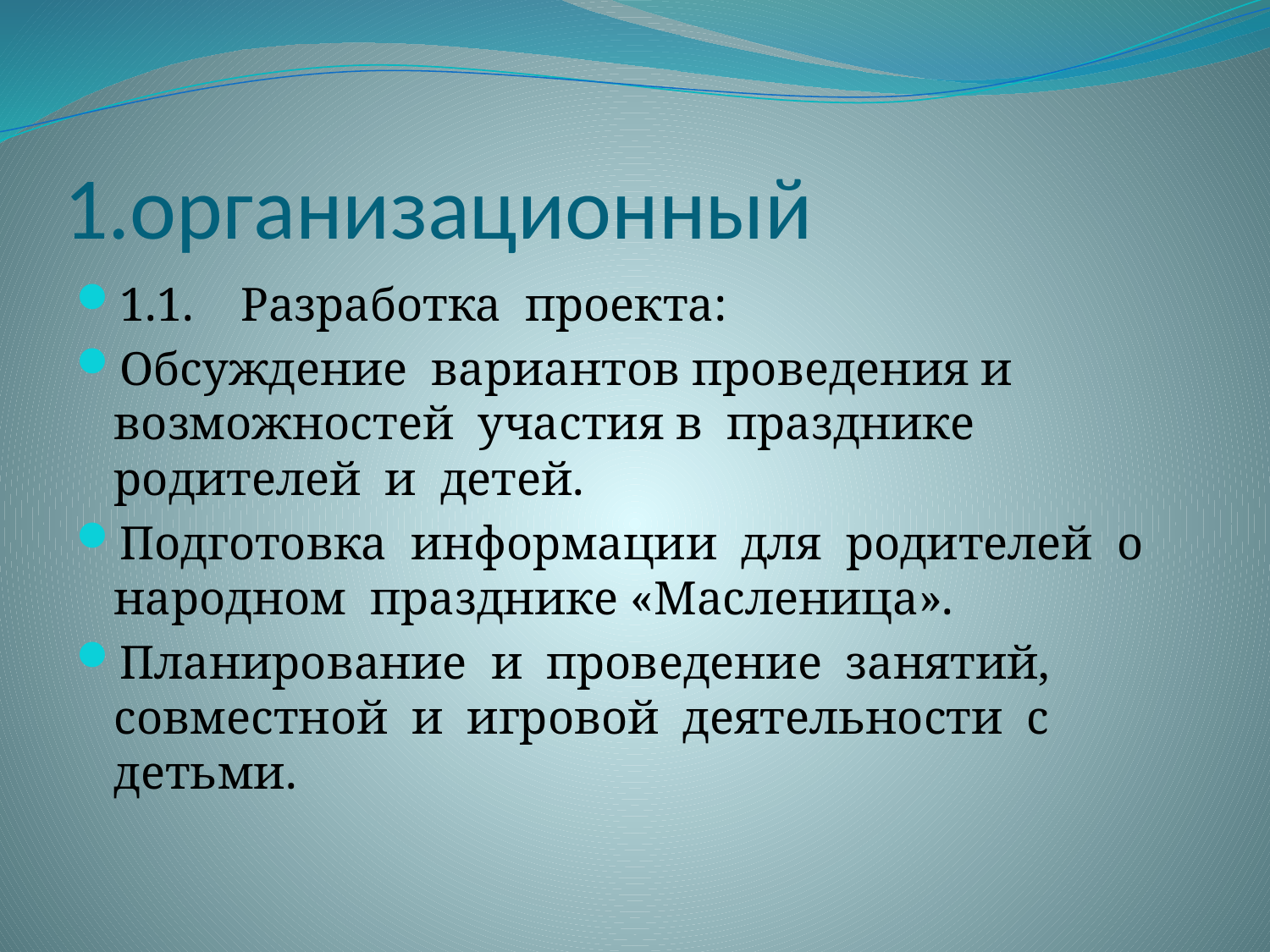

# 1.организационный
1.1.    Разработка  проекта:
Обсуждение  вариантов проведения и возможностей  участия в  празднике  родителей  и  детей.
Подготовка  информации  для  родителей  о народном  празднике «Масленица».
Планирование  и  проведение  занятий, совместной  и  игровой  деятельности  с  детьми.